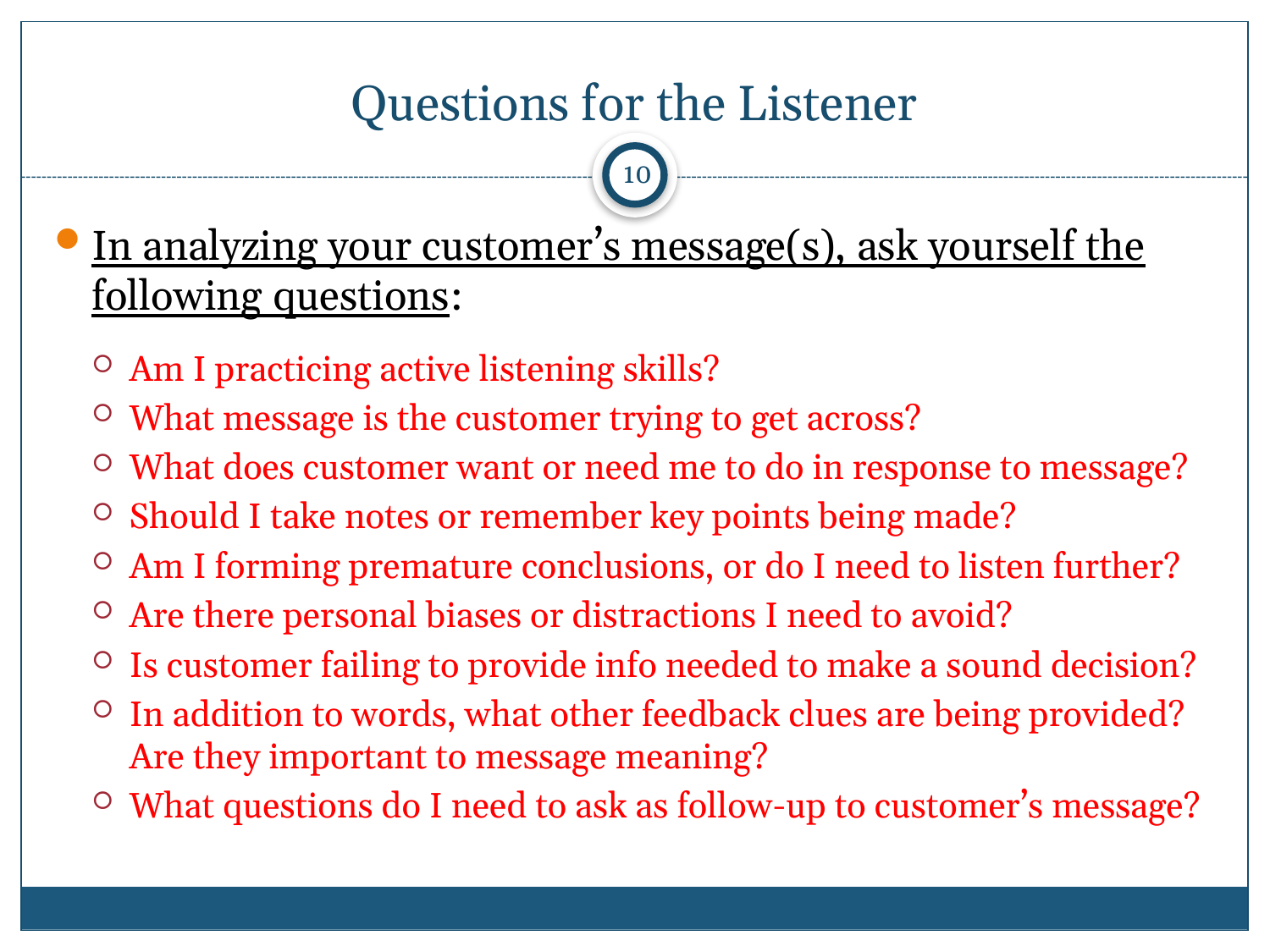

# Questions for the Listener
10
In analyzing your customer’s message(s), ask yourself the following questions:

Am I practicing active listening skills?
What message is the customer trying to get across?
What does customer want or need me to do in response to message?
Should I take notes or remember key points being made?
Am I forming premature conclusions, or do I need to listen further?
Are there personal biases or distractions I need to avoid?
Is customer failing to provide info needed to make a sound decision?
In addition to words, what other feedback clues are being provided?  Are they important to message meaning?
What questions do I need to ask as follow-up to customer’s message?